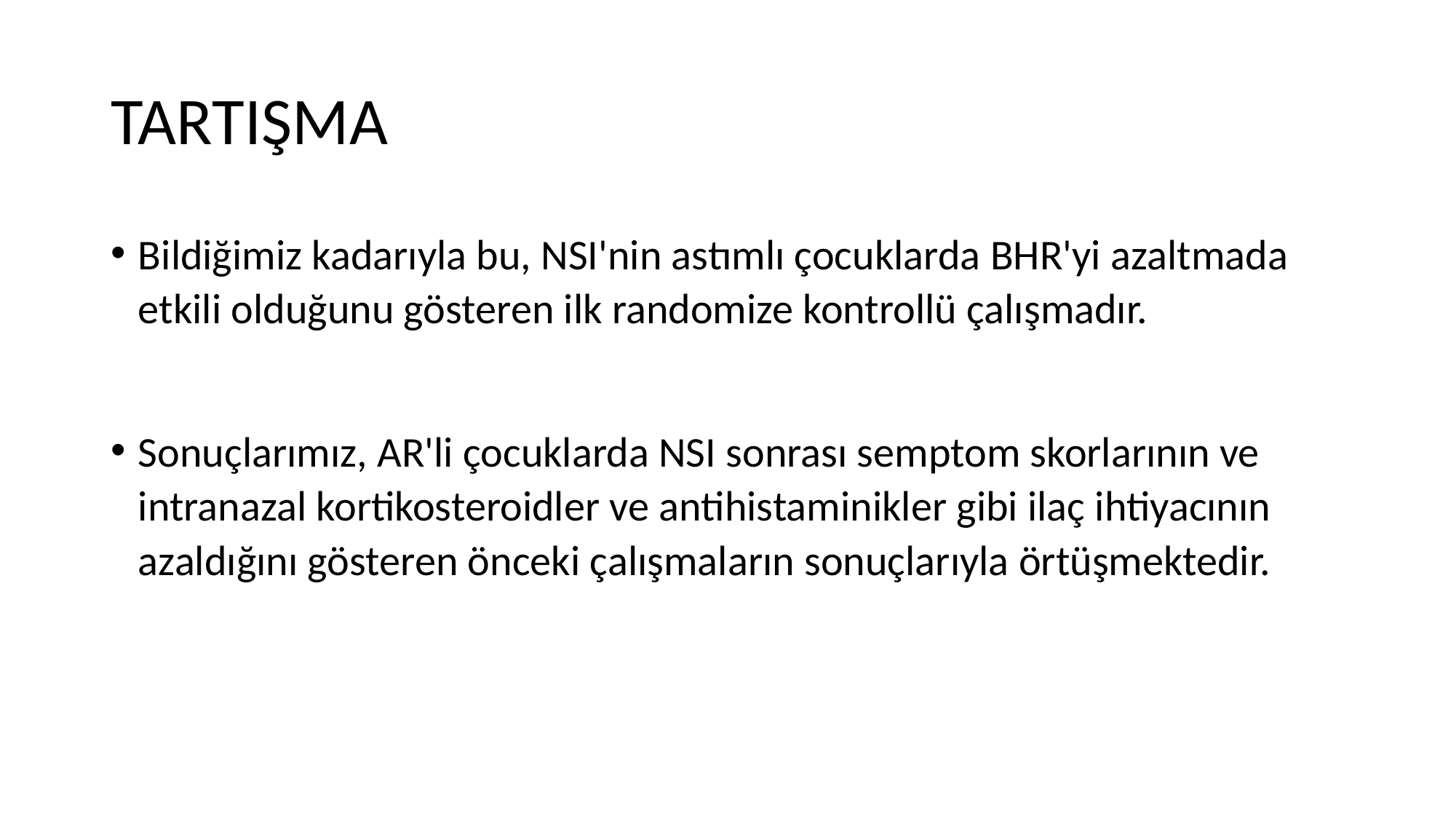

# TARTIŞMA
Bildiğimiz kadarıyla bu, NSI'nin astımlı çocuklarda BHR'yi azaltmada etkili olduğunu gösteren ilk randomize kontrollü çalışmadır.

Sonuçlarımız, AR'li çocuklarda NSI sonrası semptom skorlarının ve intranazal kortikosteroidler ve antihistaminikler gibi ilaç ihtiyacının azaldığını gösteren önceki çalışmaların sonuçlarıyla örtüşmektedir.